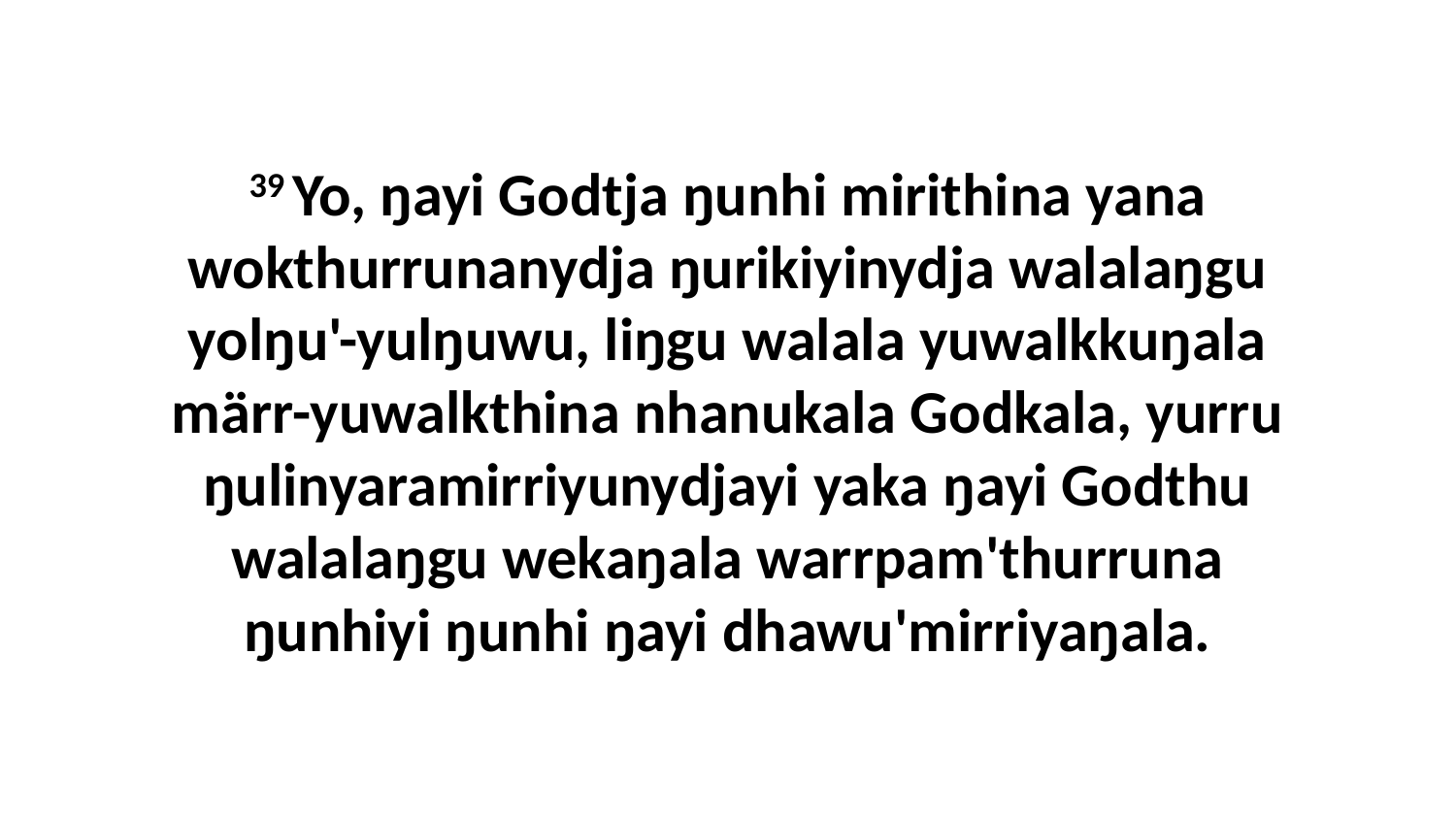

39 Yo, ŋayi Godtja ŋunhi mirithina yana wokthurrunanydja ŋurikiyinydja walalaŋgu yolŋu'-yulŋuwu, liŋgu walala yuwalkkuŋala märr-yuwalkthina nhanukala Godkala, yurru ŋulinyaramirriyunydjayi yaka ŋayi Godthu walalaŋgu wekaŋala warrpam'thurruna ŋunhiyi ŋunhi ŋayi dhawu'mirriyaŋala.